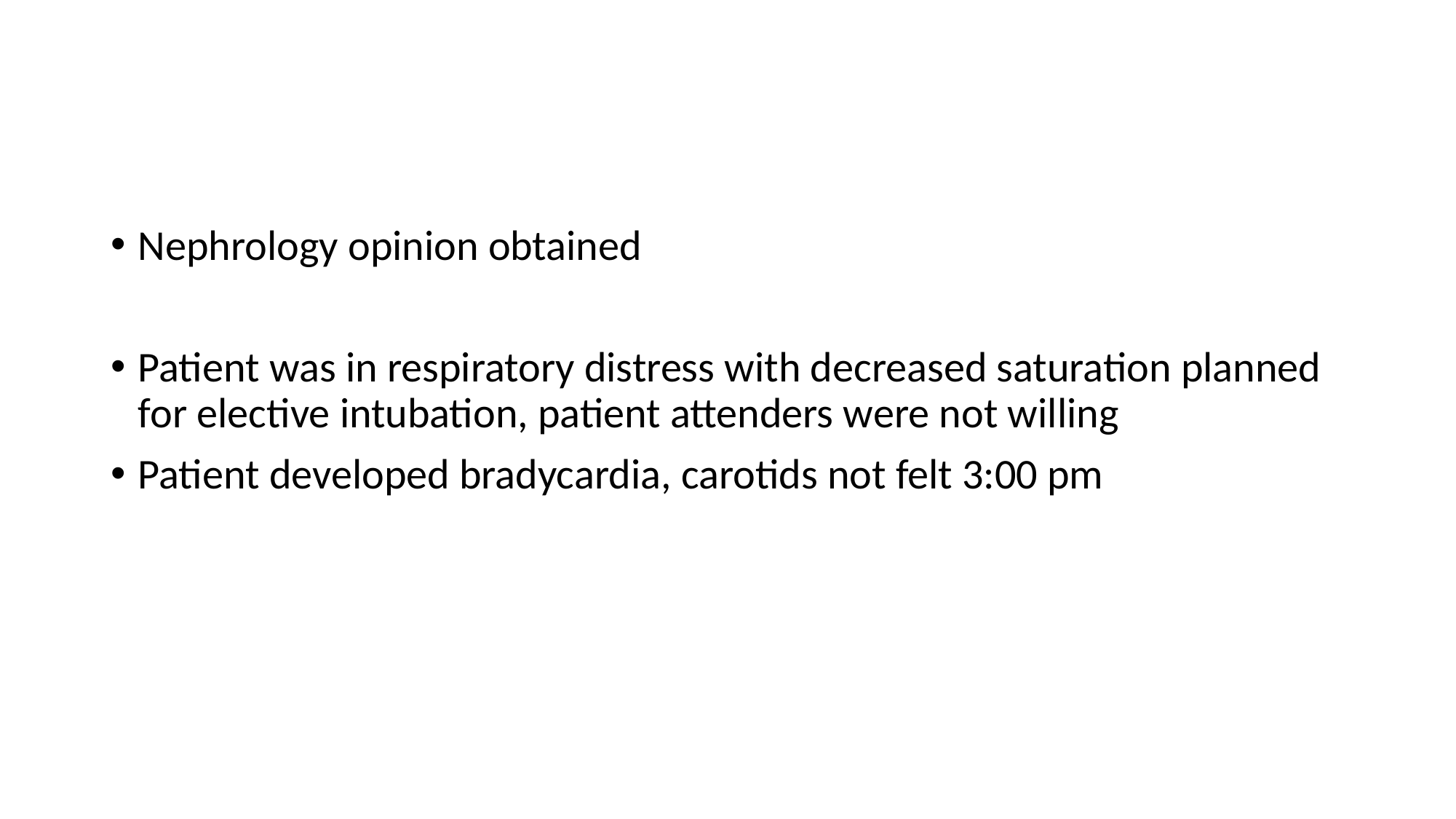

Nephrology opinion obtained

Patient was in respiratory distress with decreased saturation planned for elective intubation, patient attenders were not willing
Patient developed bradycardia, carotids not felt 3:00 pm